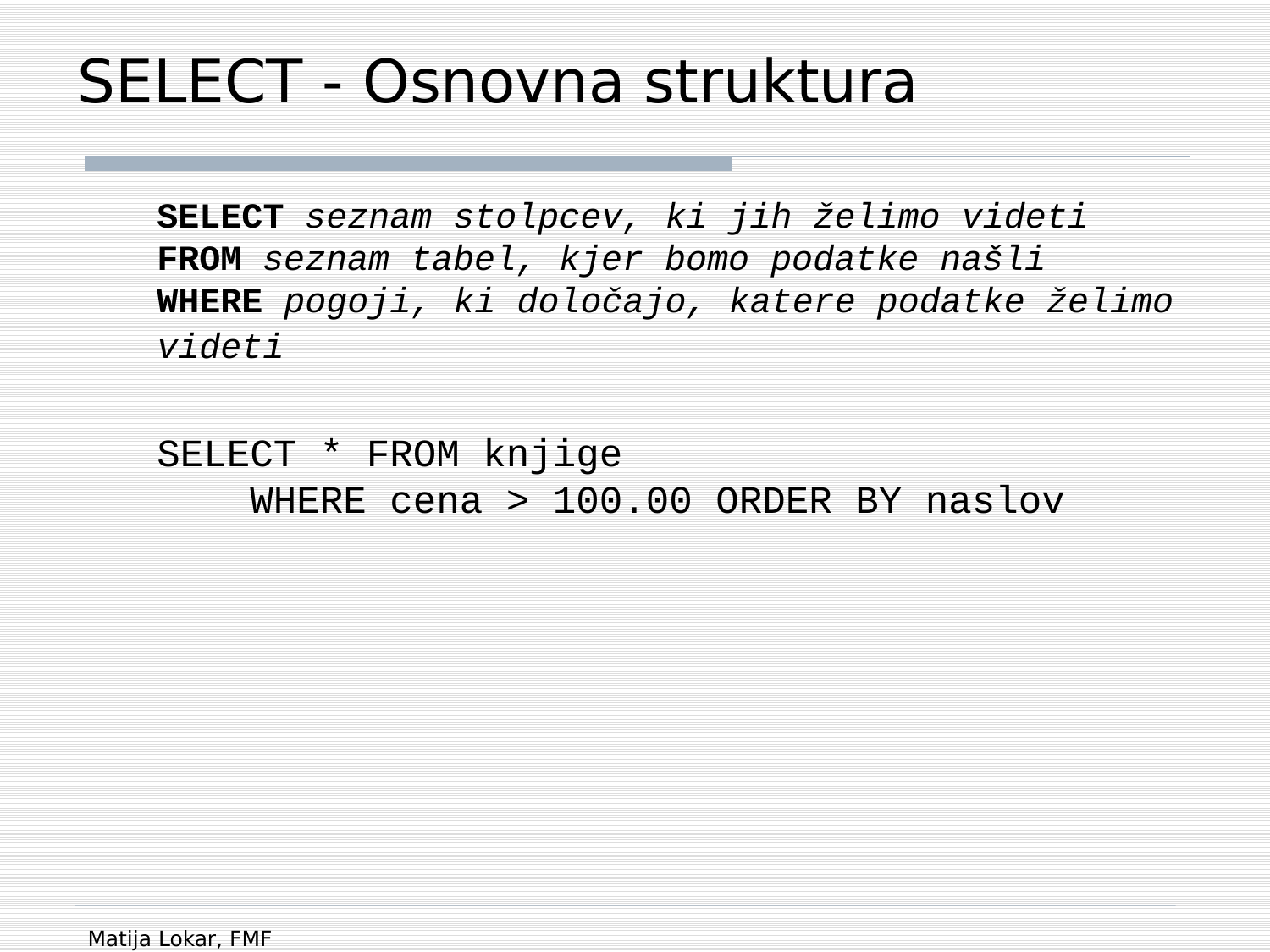

# SELECT - Osnovna struktura
SELECT seznam stolpcev, ki jih želimo videti
FROM seznam tabel, kjer bomo podatke našli
WHERE pogoji, ki določajo, katere podatke želimo videti

SELECT * FROM knjige
    WHERE cena > 100.00 ORDER BY naslov
Matija Lokar, FMF